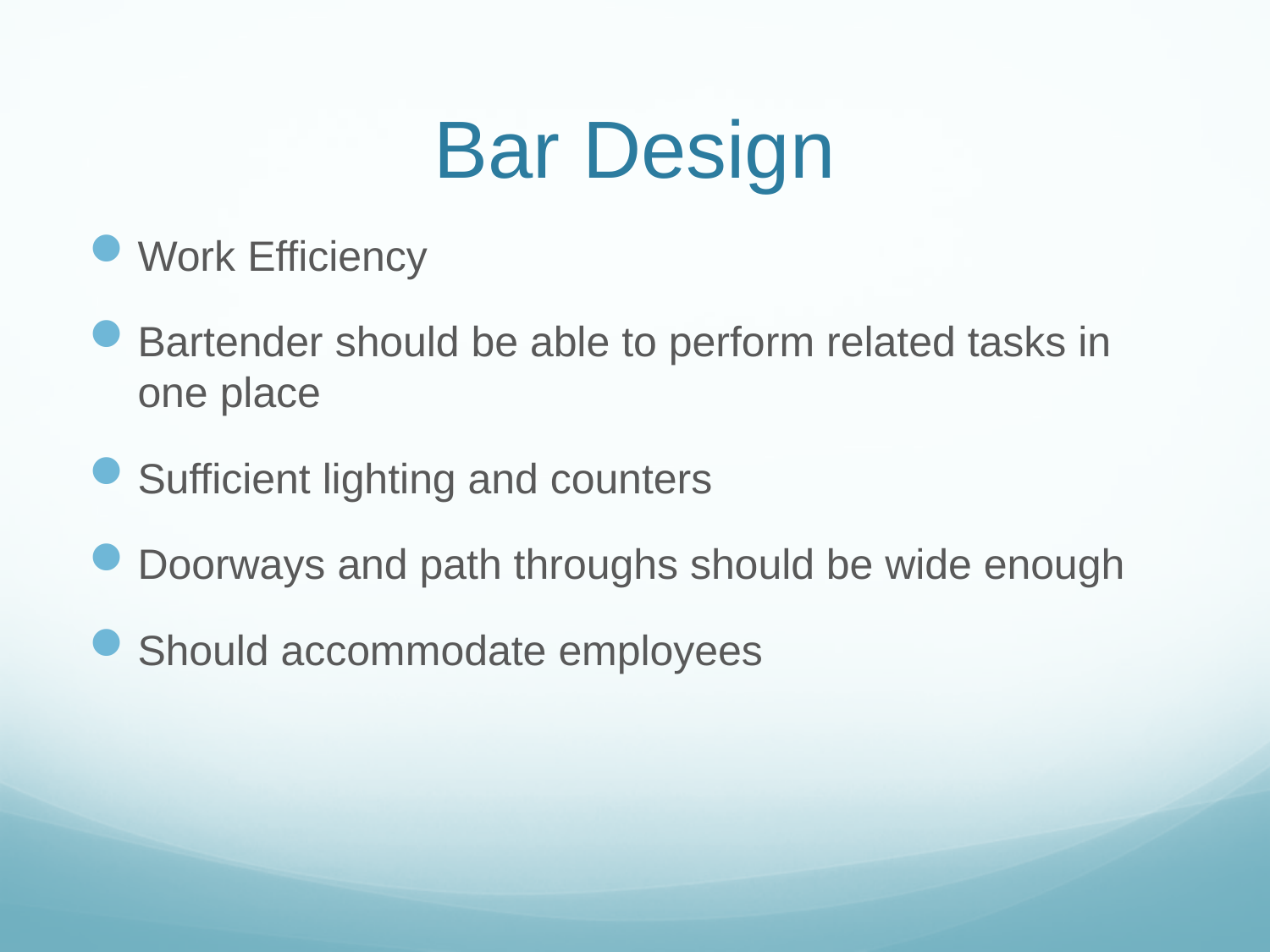

# Bar Design
Work Efficiency
Bartender should be able to perform related tasks in one place
Sufficient lighting and counters
Doorways and path throughs should be wide enough
Should accommodate employees